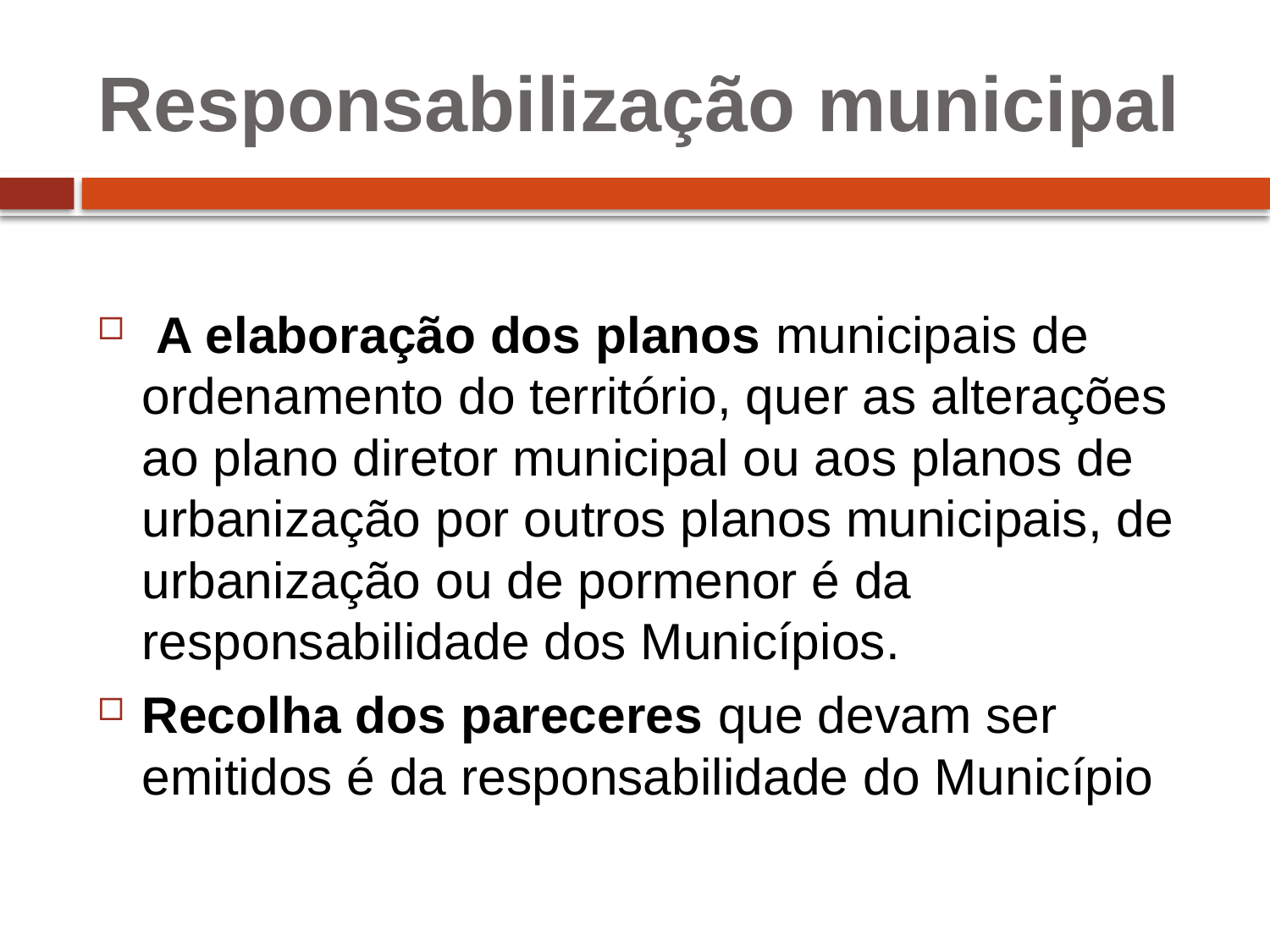

# Responsabilização municipal

 A elaboração dos planos municipais de ordenamento do território, quer as alterações ao plano diretor municipal ou aos planos de urbanização por outros planos municipais, de urbanização ou de pormenor é da responsabilidade dos Municípios.
Recolha dos pareceres que devam ser emitidos é da responsabilidade do Município